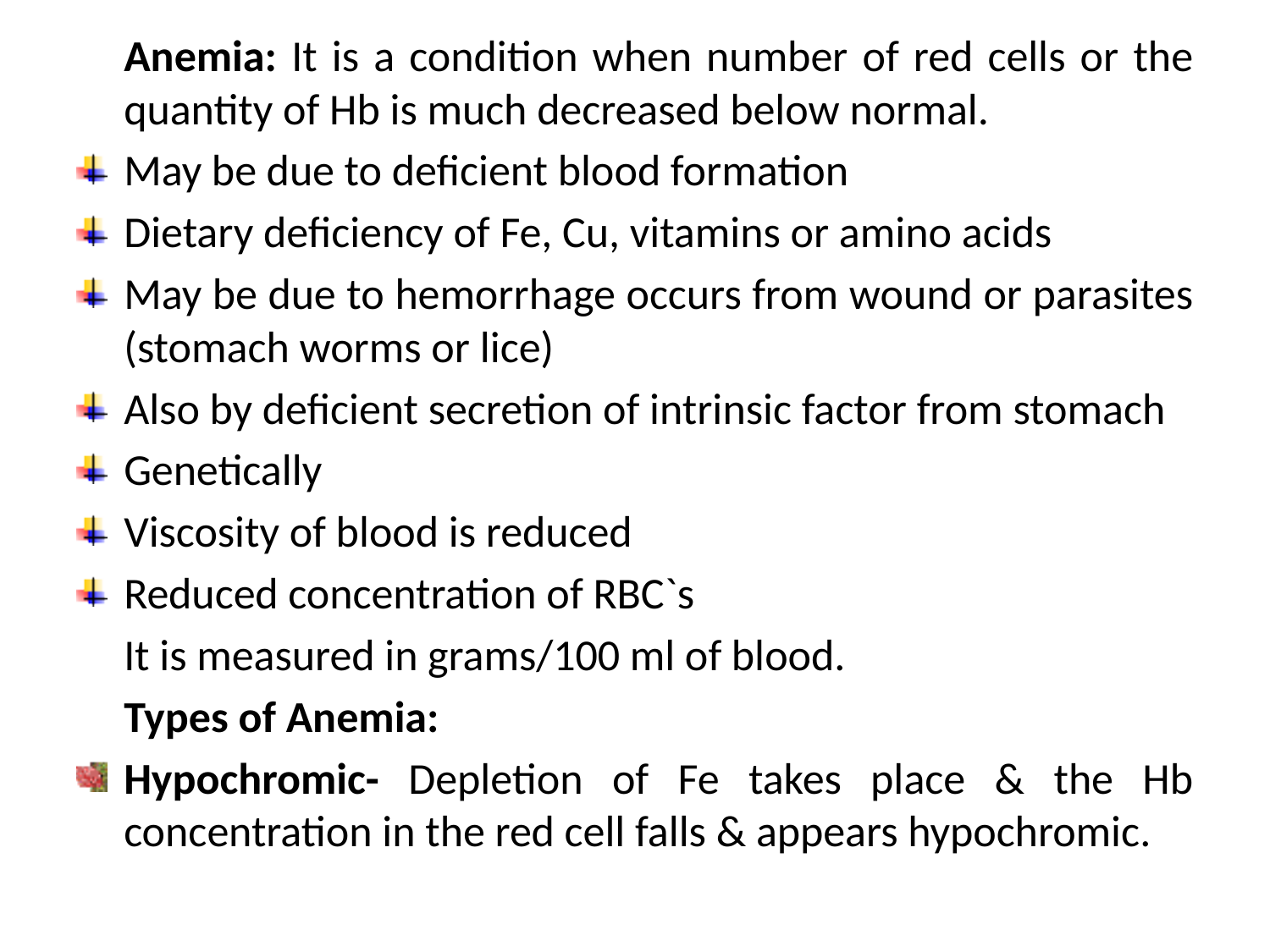

Anemia: It is a condition when number of red cells or the quantity of Hb is much decreased below normal.
May be due to deficient blood formation
Dietary deficiency of Fe, Cu, vitamins or amino acids
May be due to hemorrhage occurs from wound or parasites (stomach worms or lice)
Also by deficient secretion of intrinsic factor from stomach
Genetically
Viscosity of blood is reduced
Reduced concentration of RBC`s
	It is measured in grams/100 ml of blood.
	Types of Anemia:
Hypochromic- Depletion of Fe takes place & the Hb concentration in the red cell falls & appears hypochromic.